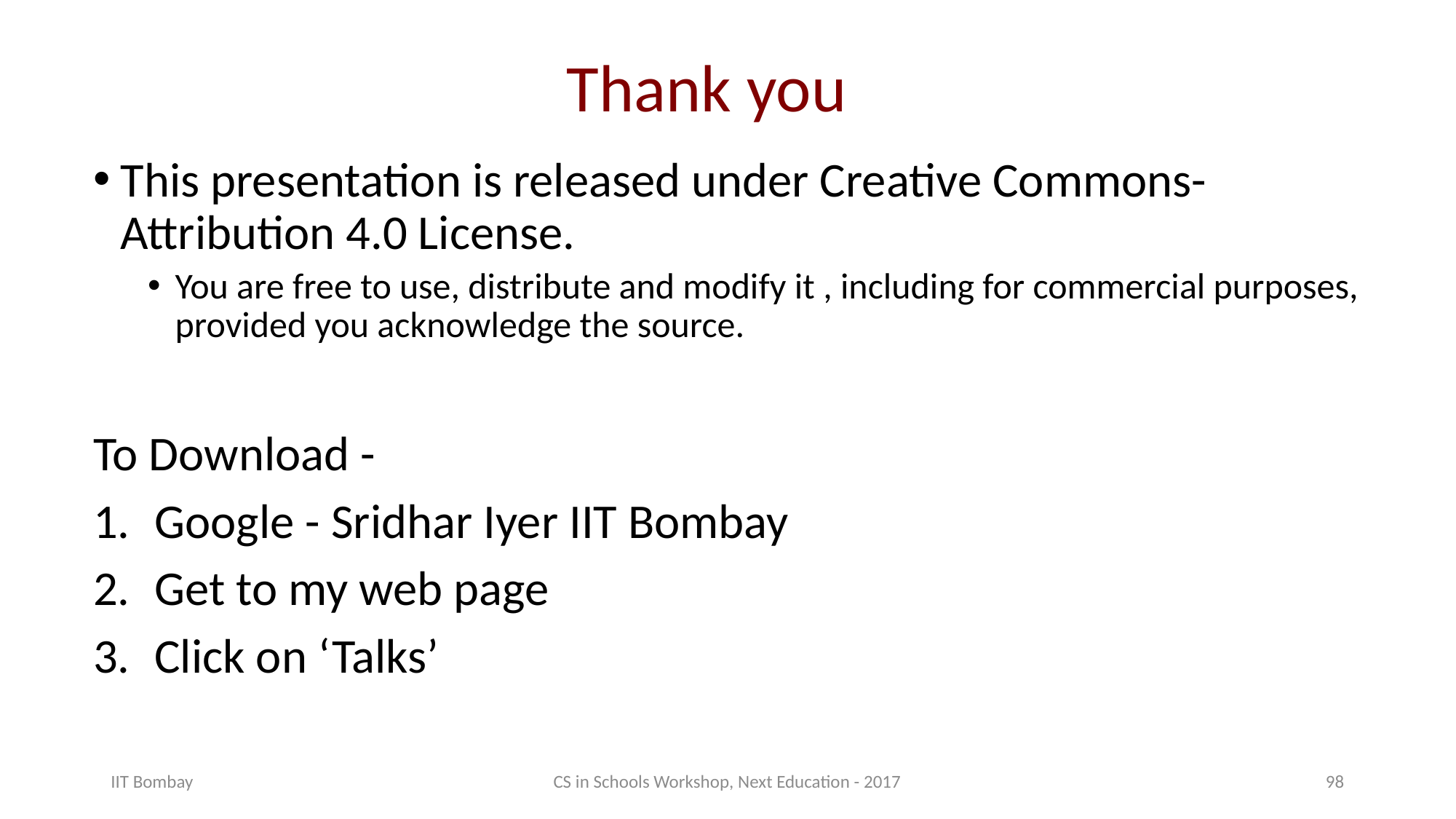

# Thank you
This presentation is released under Creative Commons-Attribution 4.0 License.
You are free to use, distribute and modify it , including for commercial purposes, provided you acknowledge the source.

To Download -
Google - Sridhar Iyer IIT Bombay
Get to my web page
Click on ‘Talks’
IIT Bombay
CS in Schools Workshop, Next Education - 2017
98